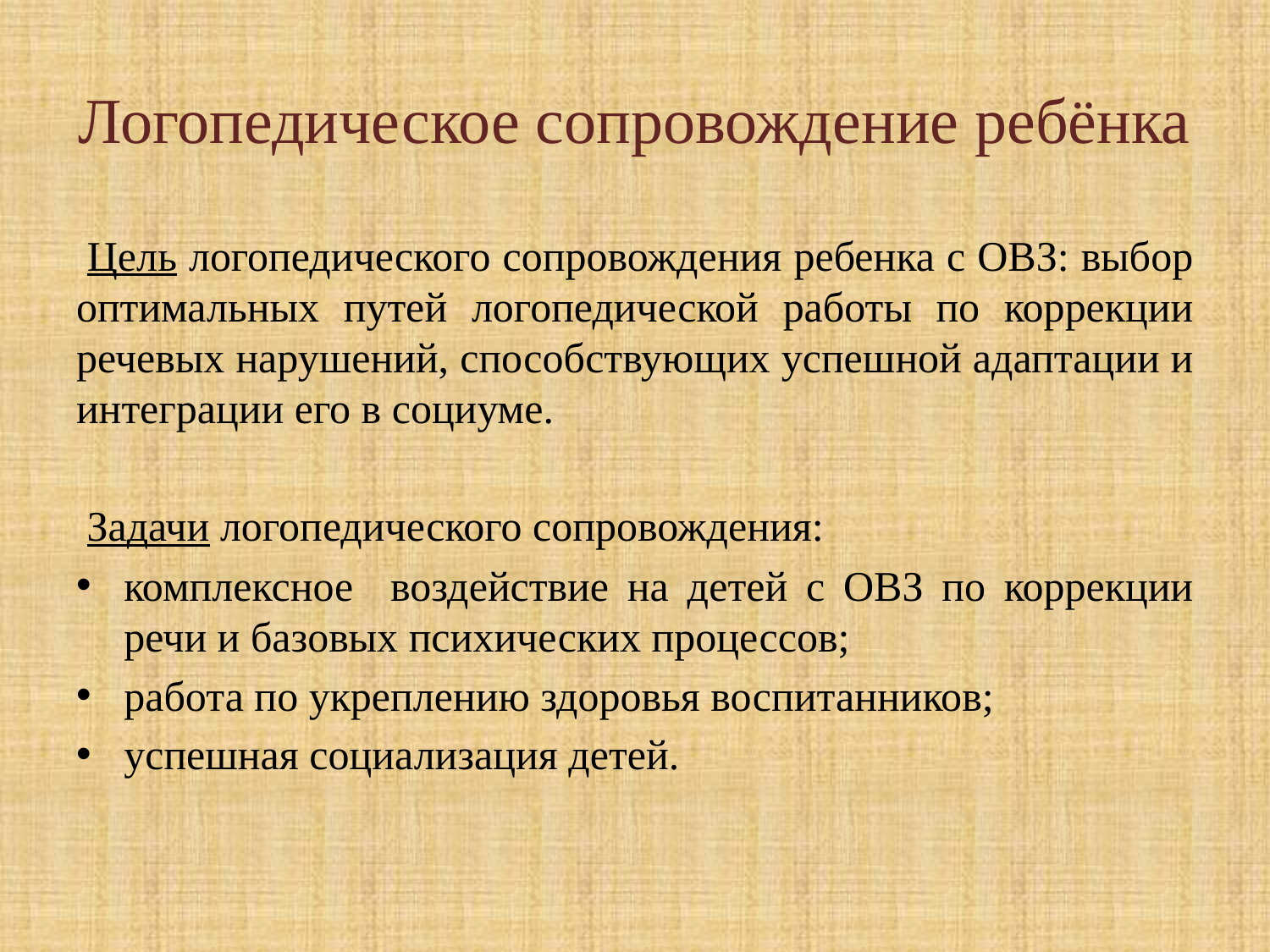

# Логопедическое сопровождение ребёнка
 Цель логопедического сопровождения ребенка с ОВЗ: выбор оптимальных путей логопедической работы по коррекции речевых нарушений, способствующих успешной адаптации и интеграции его в социуме.

 Задачи логопедического сопровождения:
комплексное  воздействие на детей с ОВЗ по коррекции речи и базовых психических процессов;
работа по укреплению здоровья воспитанников;
успешная социализация детей.